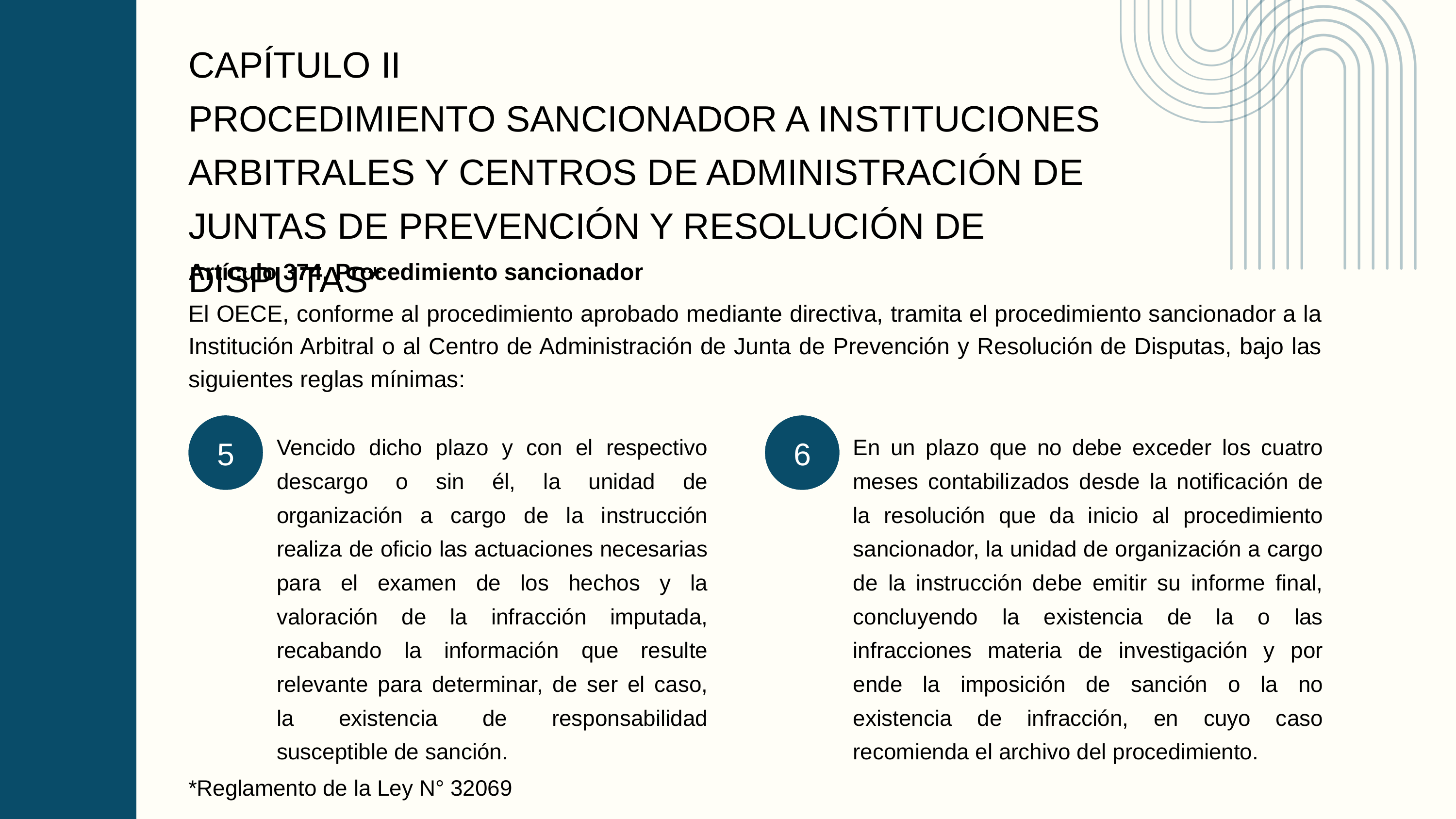

CAPÍTULO II
PROCEDIMIENTO SANCIONADOR A INSTITUCIONES ARBITRALES Y CENTROS DE ADMINISTRACIÓN DE JUNTAS DE PREVENCIÓN Y RESOLUCIÓN DE DISPUTAS*
Artículo 374. Procedimiento sancionador
El OECE, conforme al procedimiento aprobado mediante directiva, tramita el procedimiento sancionador a la Institución Arbitral o al Centro de Administración de Junta de Prevención y Resolución de Disputas, bajo las siguientes reglas mínimas:

5

6
Vencido dicho plazo y con el respectivo descargo o sin él, la unidad de organización a cargo de la instrucción realiza de oficio las actuaciones necesarias para el examen de los hechos y la valoración de la infracción imputada, recabando la información que resulte relevante para determinar, de ser el caso, la existencia de responsabilidad susceptible de sanción.
En un plazo que no debe exceder los cuatro meses contabilizados desde la notificación de la resolución que da inicio al procedimiento sancionador, la unidad de organización a cargo de la instrucción debe emitir su informe final, concluyendo la existencia de la o las infracciones materia de investigación y por ende la imposición de sanción o la no existencia de infracción, en cuyo caso recomienda el archivo del procedimiento.
*Reglamento de la Ley N° 32069